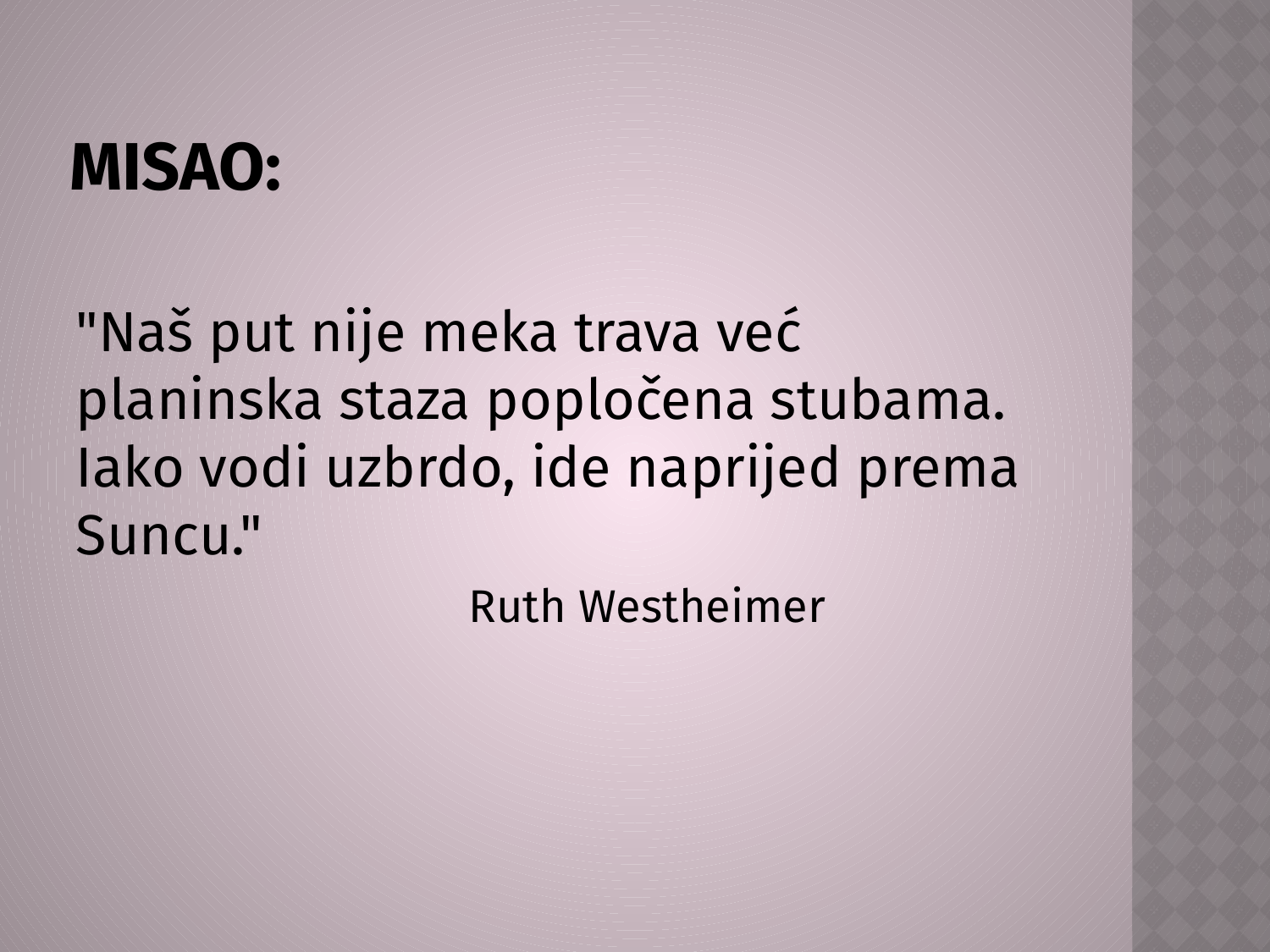

# Misao:

"Naš put nije meka trava već planinska staza popločena stubama. Iako vodi uzbrdo, ide naprijed prema Suncu."
                                Ruth Westheimer